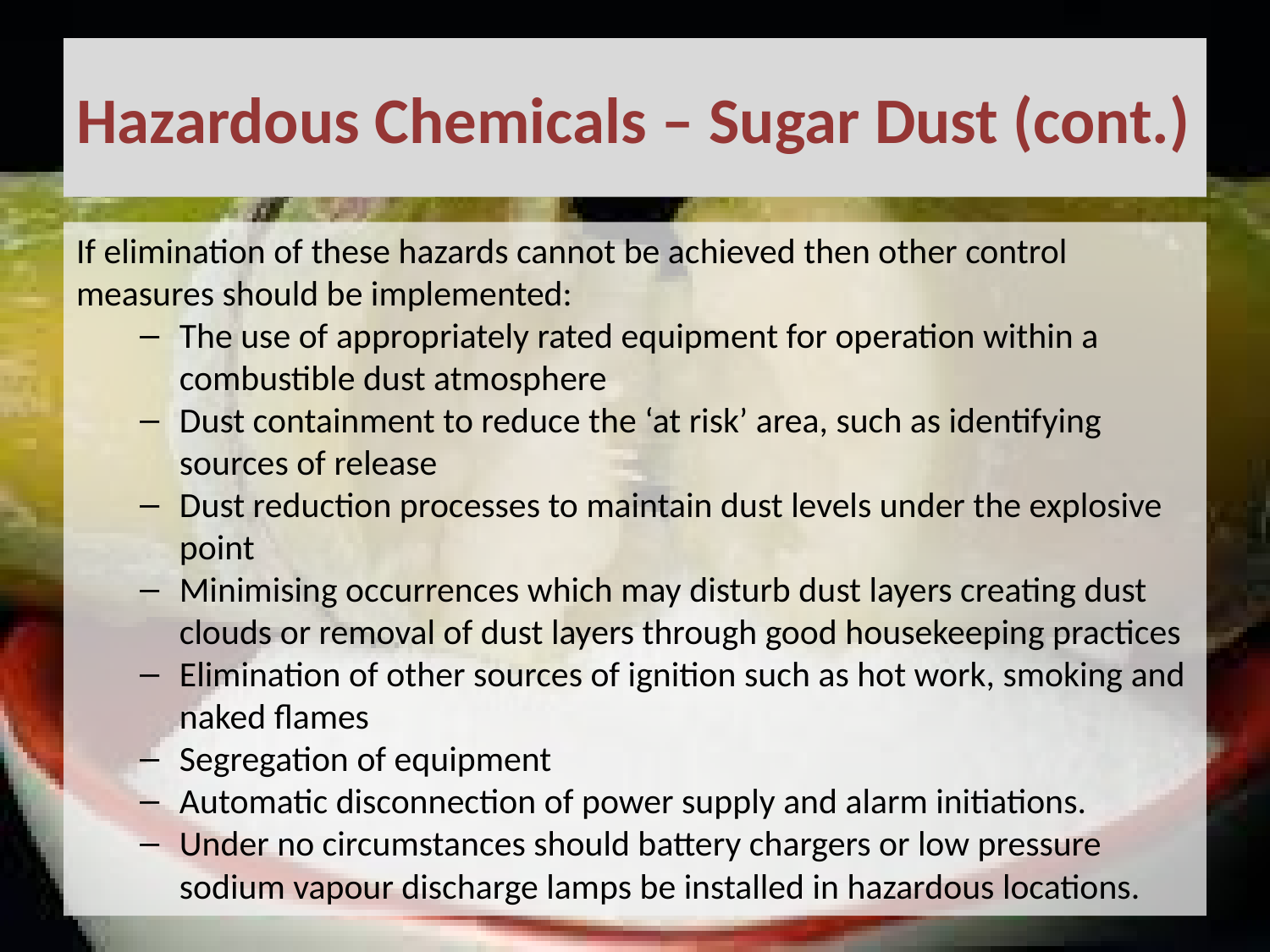

# Hazardous Chemicals – Sugar Dust (cont.)
If elimination of these hazards cannot be achieved then other control measures should be implemented:
The use of appropriately rated equipment for operation within a combustible dust atmosphere
Dust containment to reduce the ‘at risk’ area, such as identifying sources of release
Dust reduction processes to maintain dust levels under the explosive point
Minimising occurrences which may disturb dust layers creating dust clouds or removal of dust layers through good housekeeping practices
Elimination of other sources of ignition such as hot work, smoking and naked flames
Segregation of equipment
Automatic disconnection of power supply and alarm initiations.
Under no circumstances should battery chargers or low pressure sodium vapour discharge lamps be installed in hazardous locations.